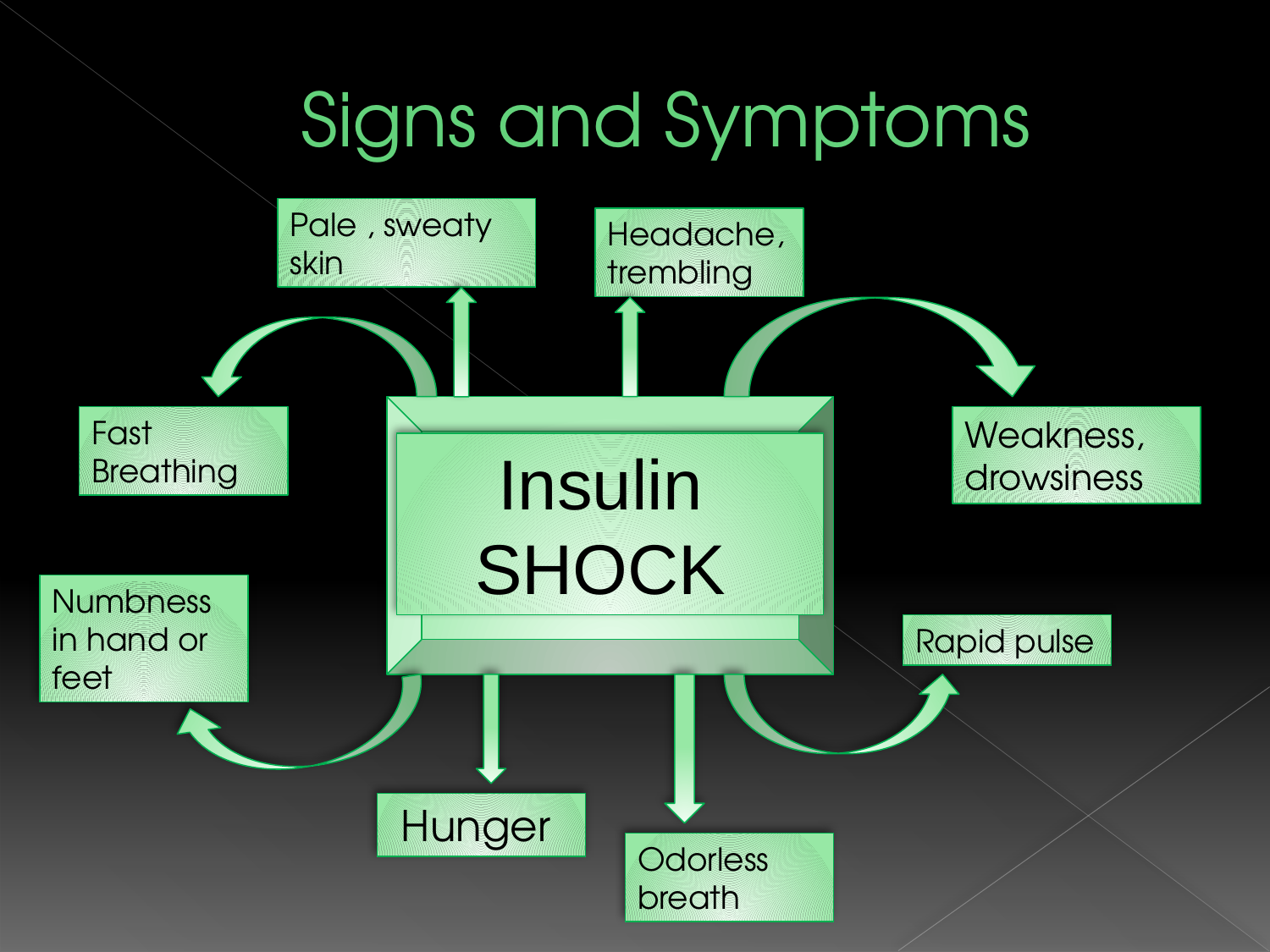

# Signs and Symptoms
Pale , sweaty skin
Headache, trembling

Fast Breathing
Weakness, drowsiness
Insulin  SHOCK
Numbness in hand or feet
Rapid pulse

 Hunger
Odorless breath